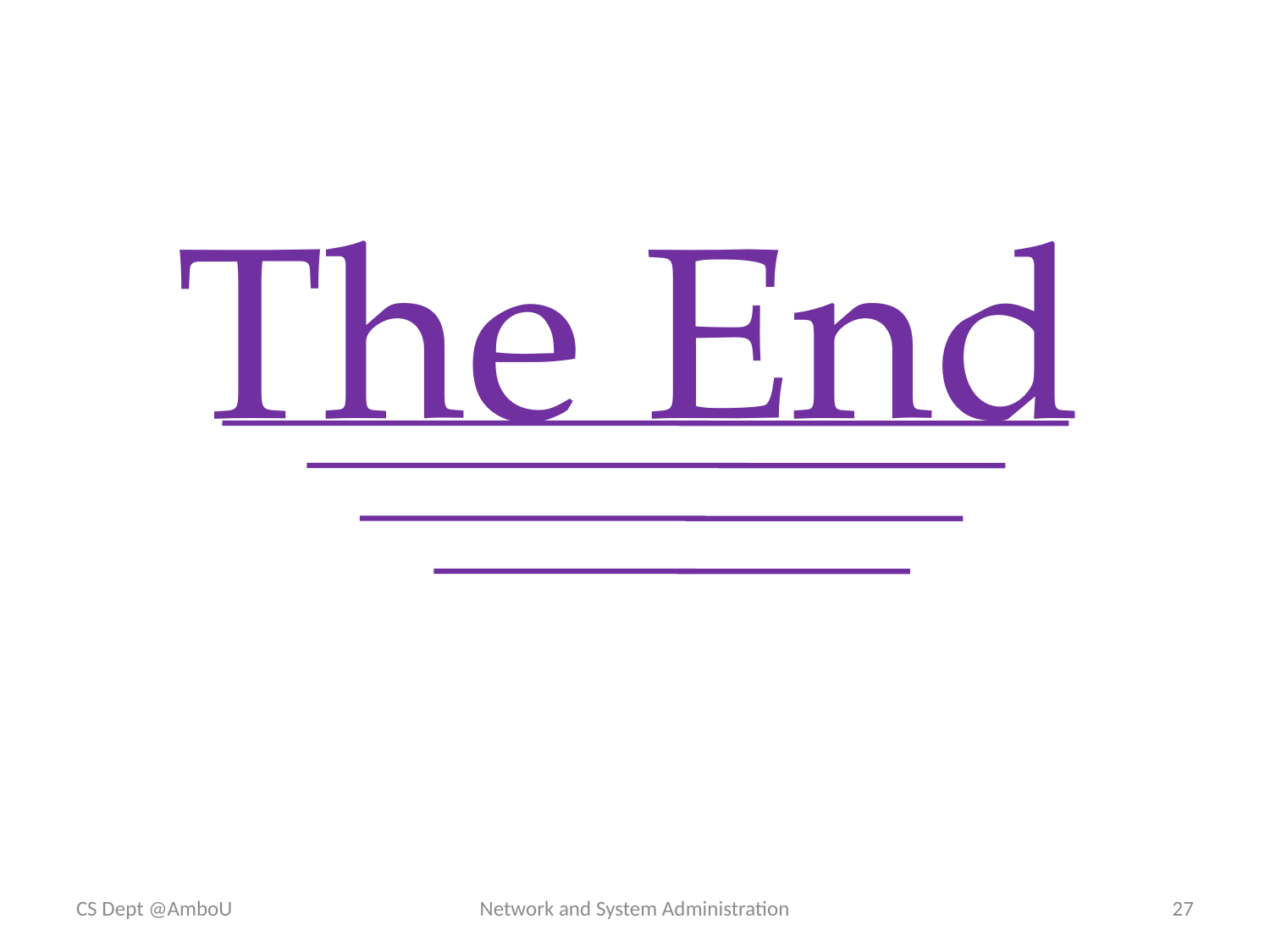

The End
CS Dept @AmboU
Network and System Administration
27